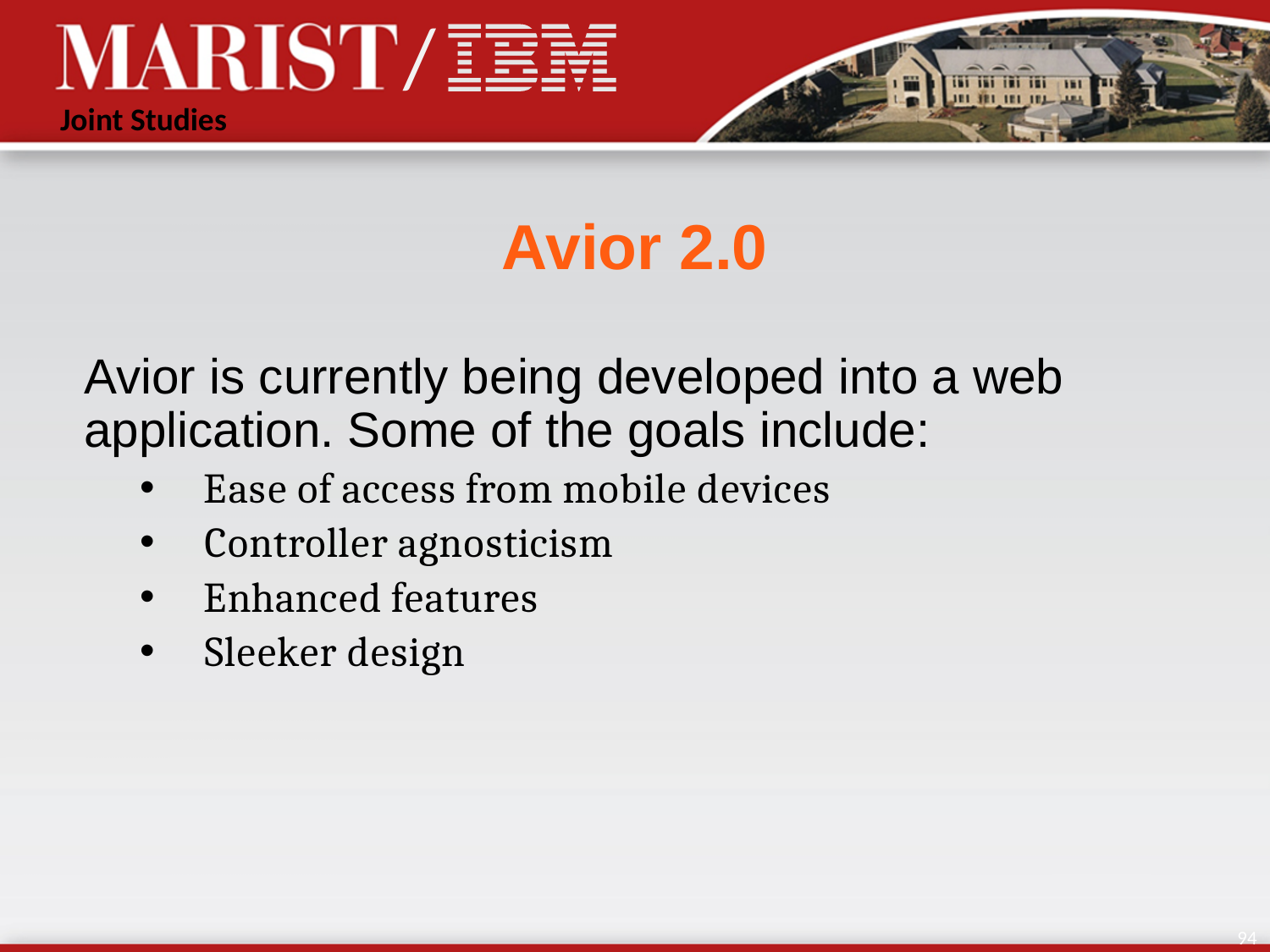

# Avior 2.0
Avior is currently being developed into a web application. Some of the goals include:
Ease of access from mobile devices
Controller agnosticism
Enhanced features
Sleeker design

94